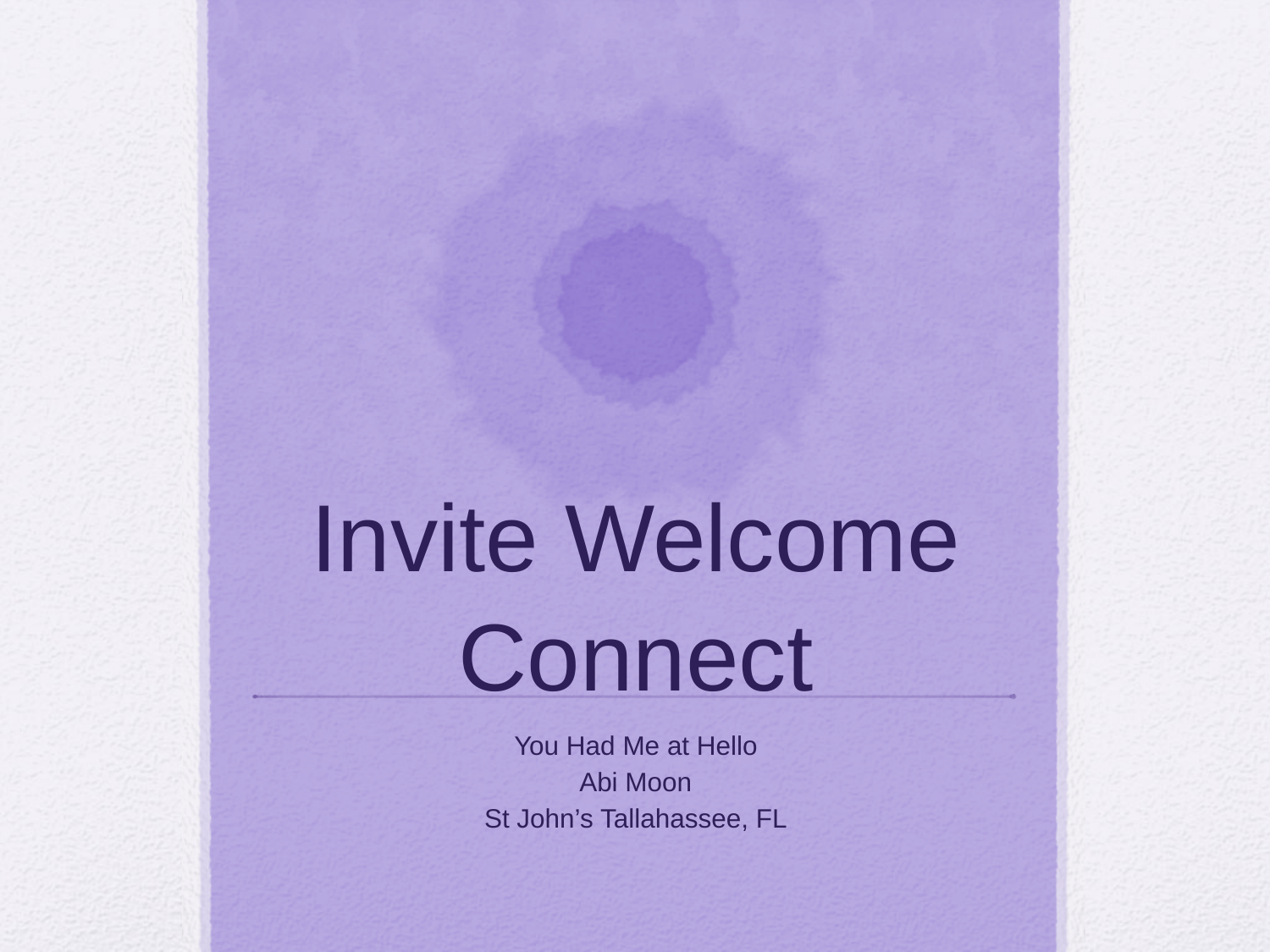

# Invite Welcome Connect
You Had Me at Hello
Abi Moon
St John’s Tallahassee, FL